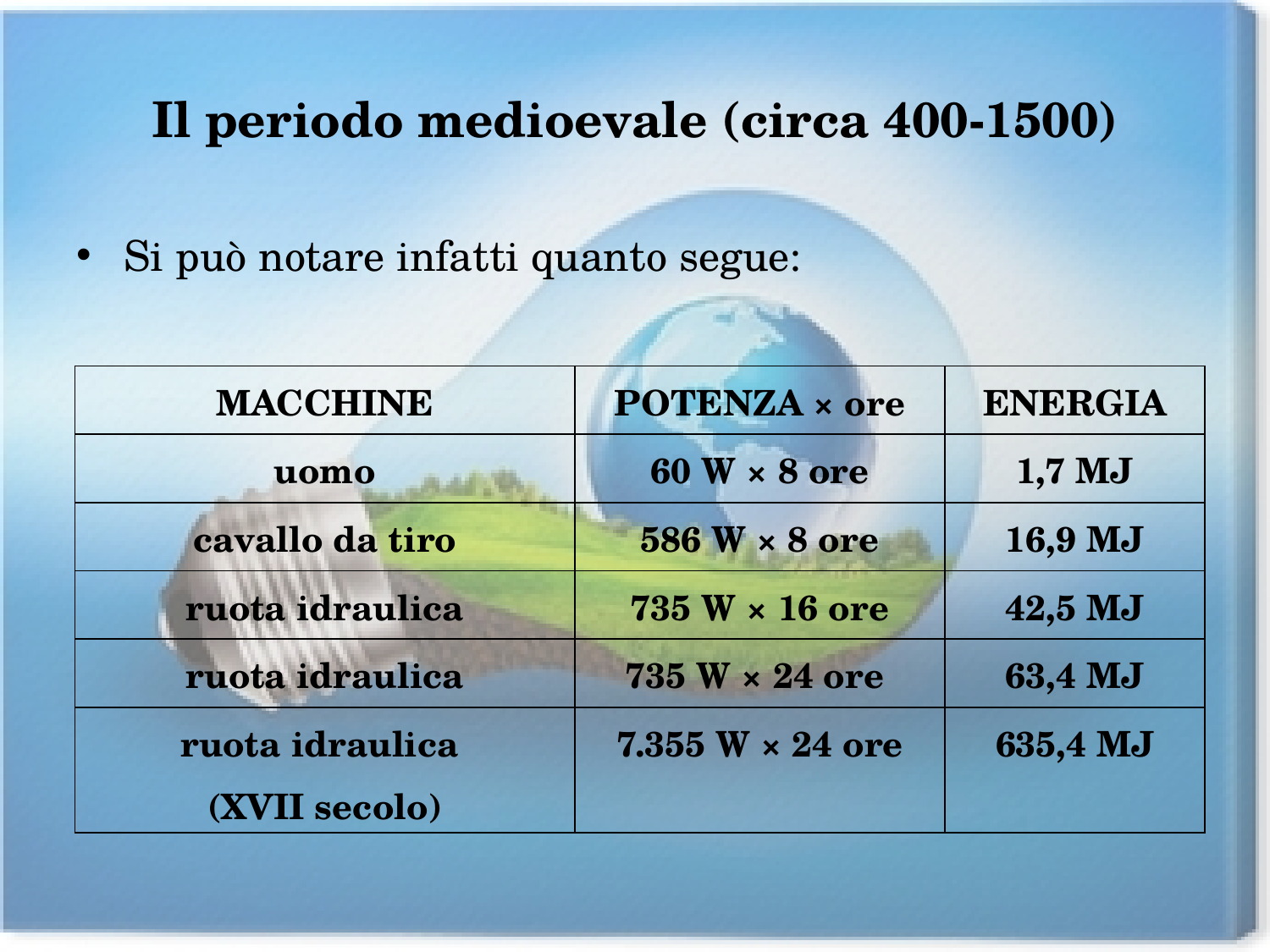

# Il periodo medioevale (circa 400-1500)
Si può notare infatti quanto segue:
| MACCHINE | POTENZA × ore | ENERGIA |
| --- | --- | --- |
| uomo | 60 W × 8 ore | 1,7 MJ |
| cavallo da tiro | 586 W × 8 ore | 16,9 MJ |
| ruota idraulica | 735 W × 16 ore | 42,5 MJ |
| ruota idraulica | 735 W × 24 ore | 63,4 MJ |
| ruota idraulica (XVII secolo) | 7.355 W × 24 ore | 635,4 MJ |